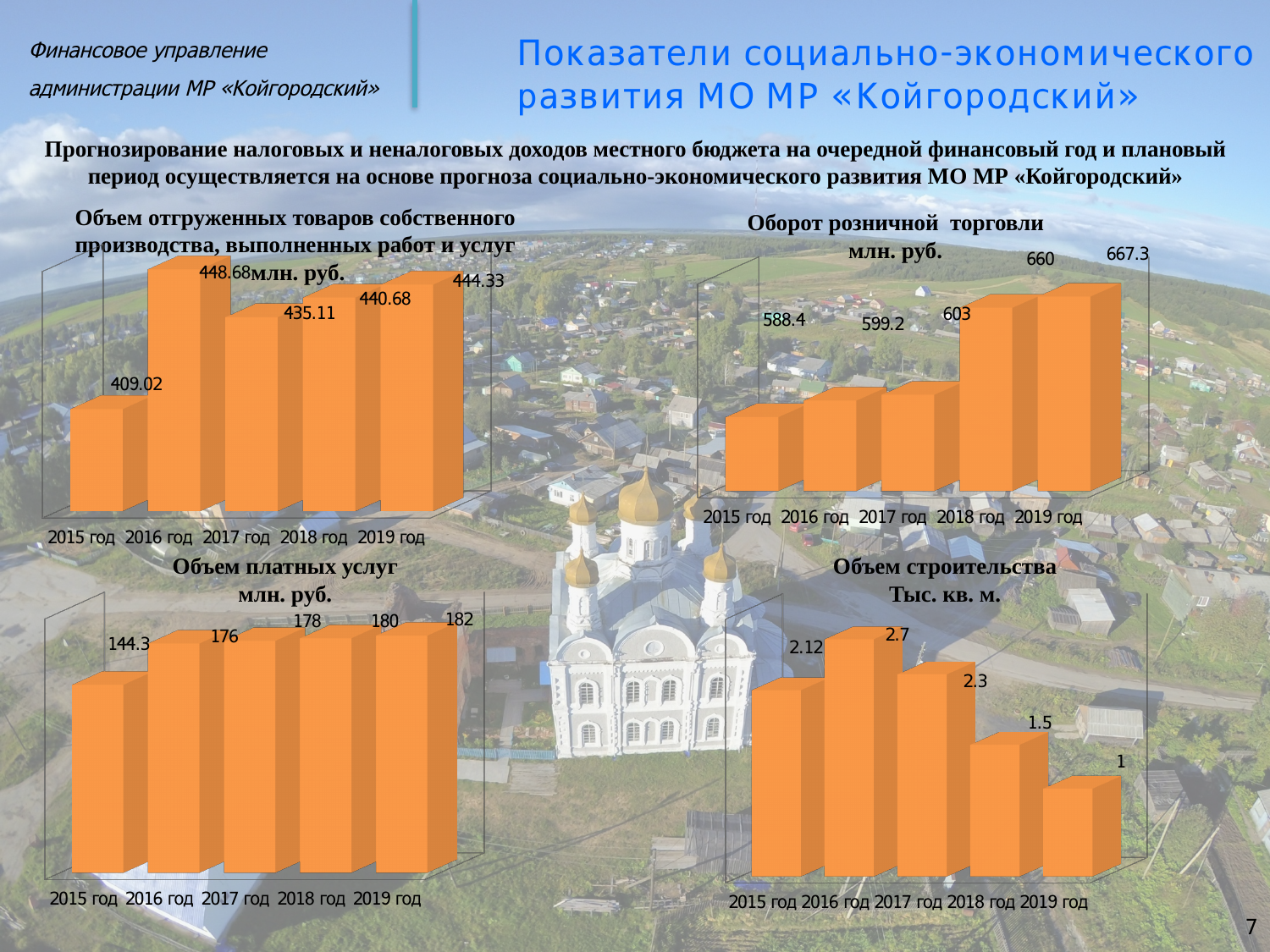

# Показатели социально-экономического развития МО МР «Койгородский»
Прогнозирование налоговых и неналоговых доходов местного бюджета на очередной финансовый год и плановый период осуществляется на основе прогноза социально-экономического развития МО МР «Койгородский»
Объем отгруженных товаров собственного производства, выполненных работ и услуг
 млн. руб.
Оборот розничной  торговли
млн. руб.

[unsupported chart]

[unsupported chart]

Объем строительства
Тыс. кв. м.
Объем платных услуг
млн. руб.

[unsupported chart]

[unsupported chart]

7